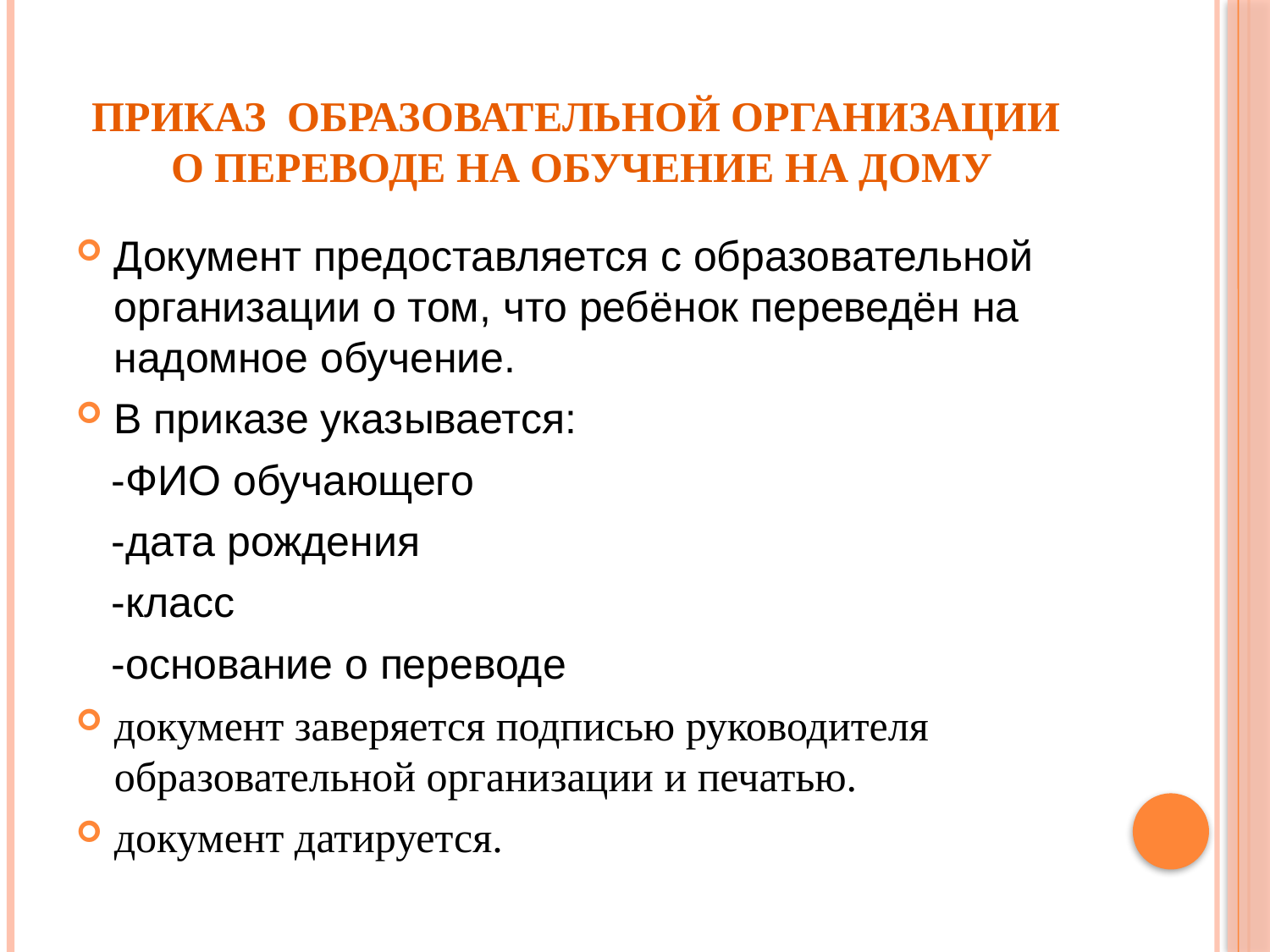

# Приказ  образовательной организации о переводе на обучение на дому
Документ предоставляется с образовательной организации о том, что ребёнок переведён на надомное обучение.
В приказе указывается:
   -ФИО обучающего
   -дата рождения
   -класс
   -основание о переводе
документ заверяется подписью руководителя образовательной организации и печатью.
документ датируется.